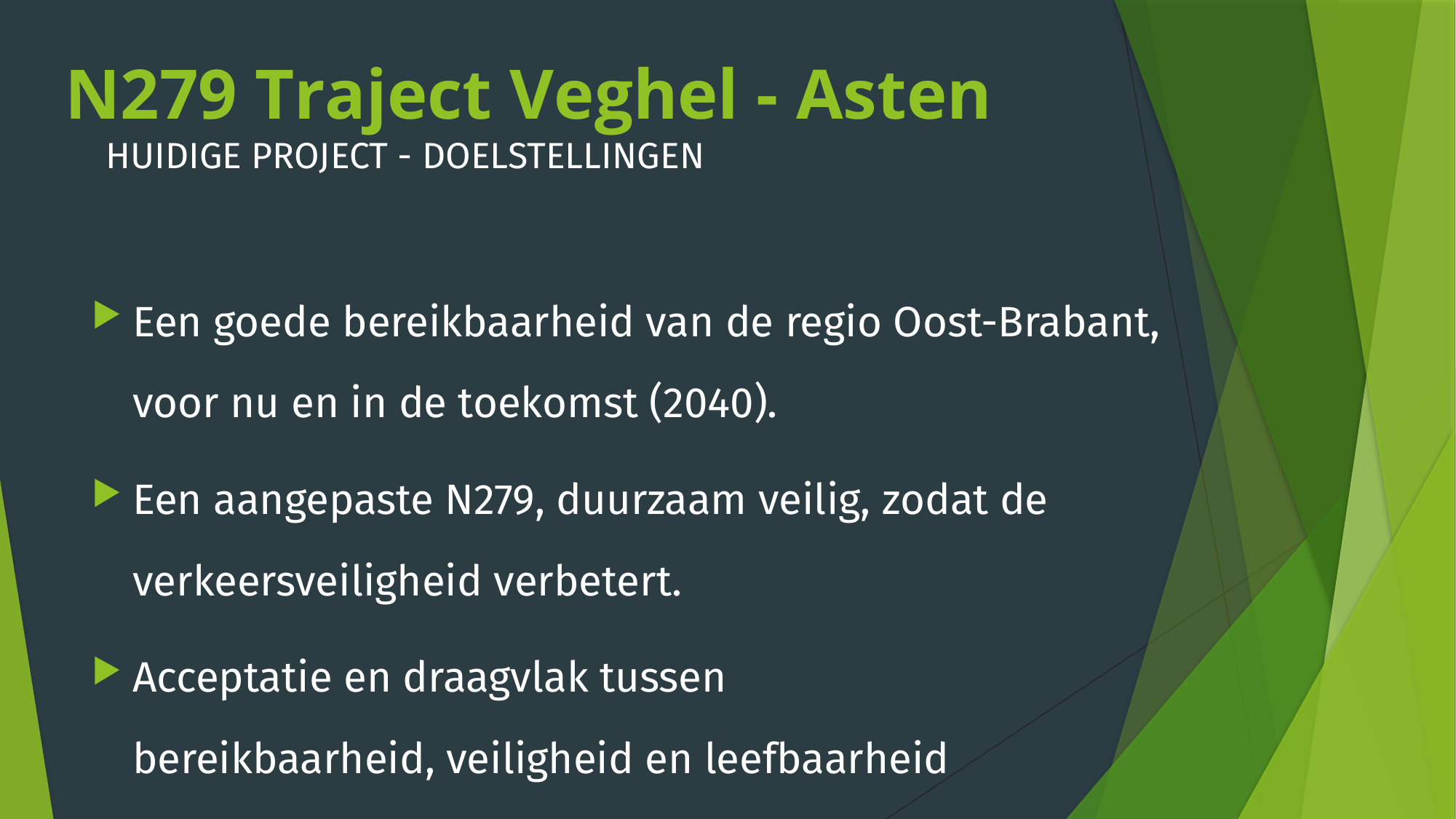

# N279 Traject Veghel - Asten
HUIDIGE PROJECT - DOELSTELLINGEN
Een goede bereikbaarheid van de regio Oost-Brabant,
voor nu en in de toekomst (2040).
Een aangepaste N279, duurzaam veilig, zodat de verkeersveiligheid verbetert.
Acceptatie en draagvlak tussen
bereikbaarheid, veiligheid en leefbaarheid